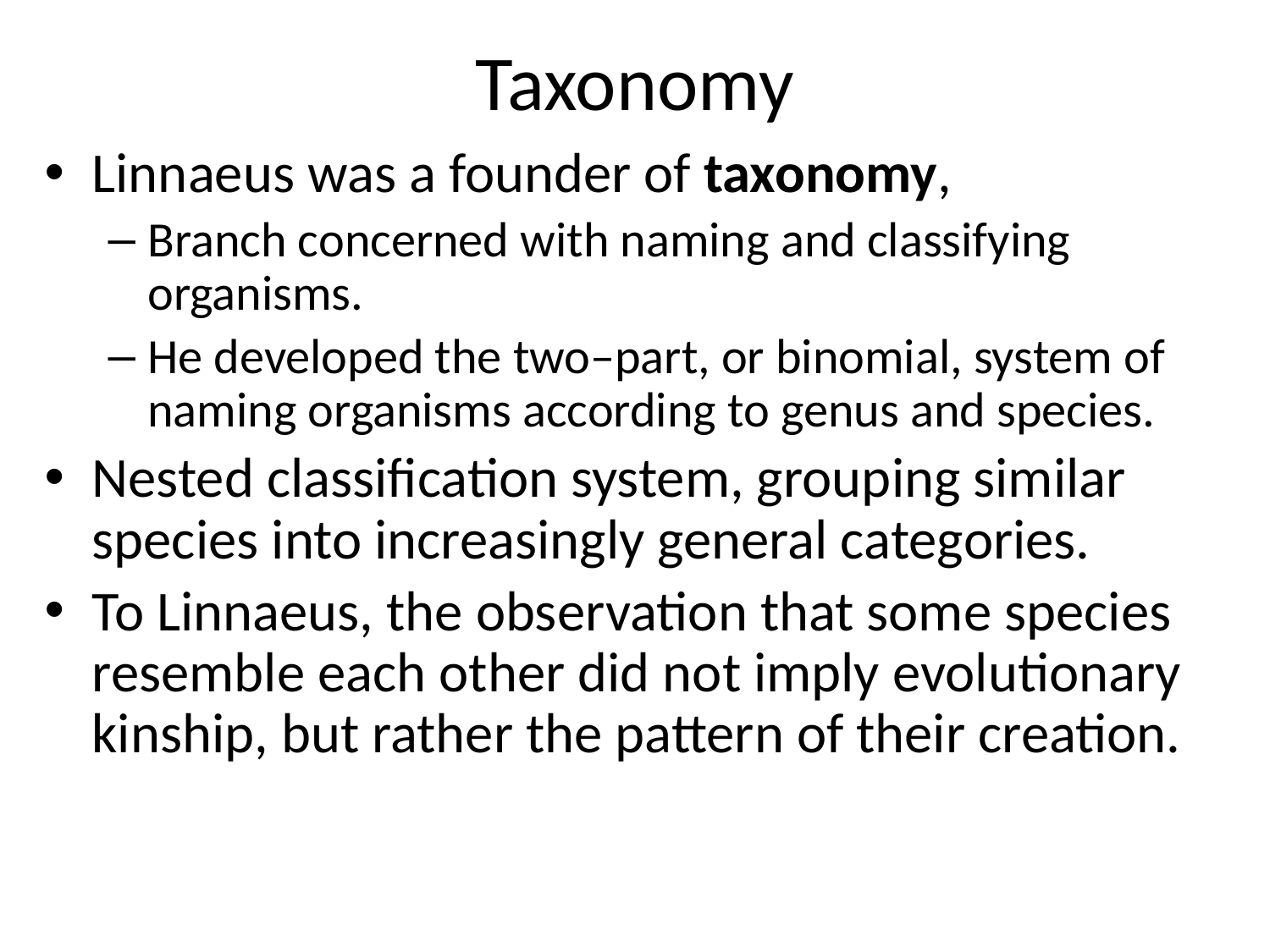

# Taxonomy
Linnaeus was a founder of taxonomy,
Branch concerned with naming and classifying organisms.
He developed the two–part, or binomial, system of naming organisms according to genus and species.
Nested classification system, grouping similar species into increasingly general categories.
To Linnaeus, the observation that some species resemble each other did not imply evolutionary kinship, but rather the pattern of their creation.